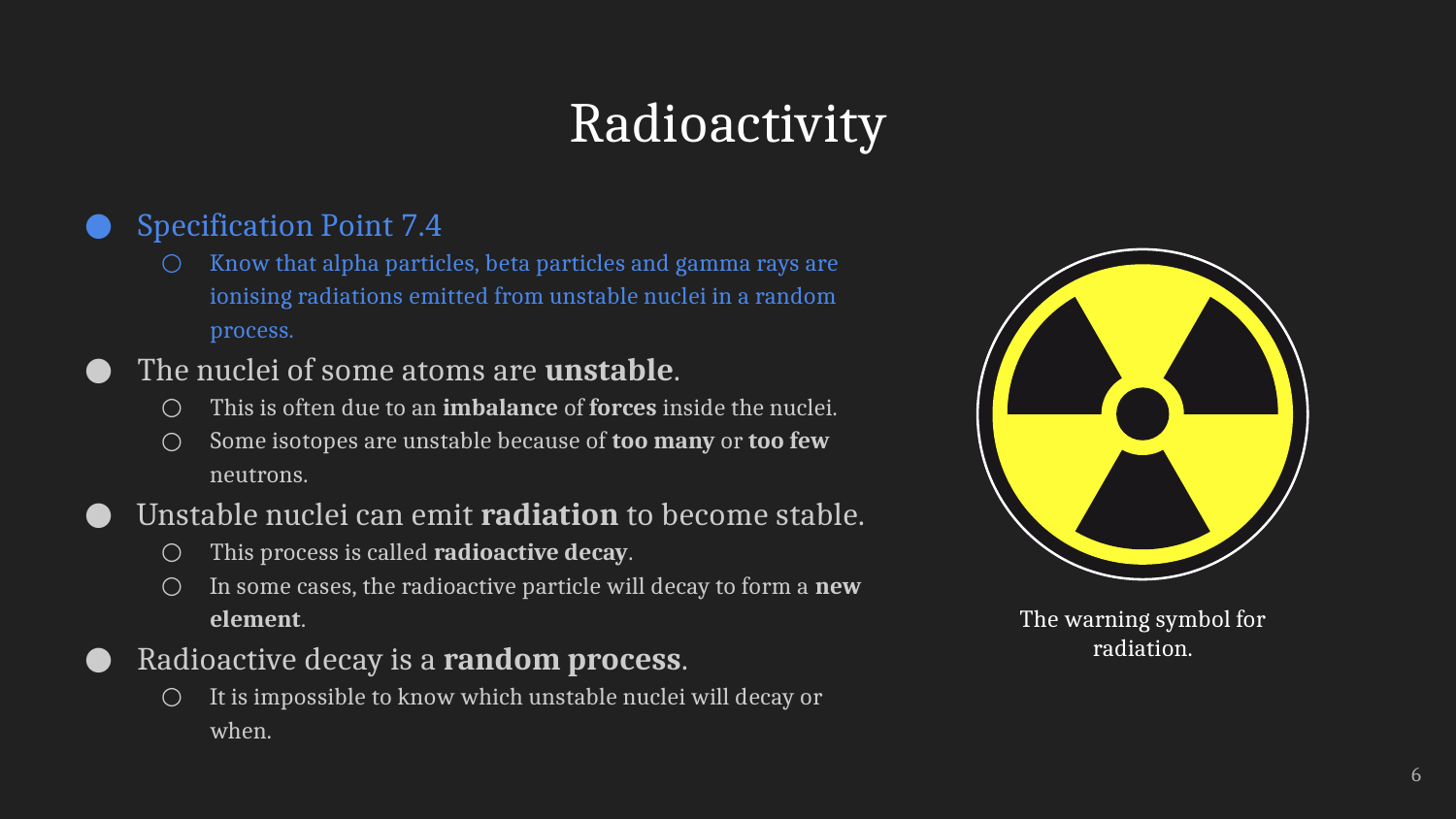

# Radioactivity
Specification Point 7.4
Know that alpha particles, beta particles and gamma rays are ionising radiations emitted from unstable nuclei in a random process.
The nuclei of some atoms are unstable.
This is often due to an imbalance of forces inside the nuclei.
Some isotopes are unstable because of too many or too few neutrons.
Unstable nuclei can emit radiation to become stable.
This process is called radioactive decay.
In some cases, the radioactive particle will decay to form a new element.
Radioactive decay is a random process.
It is impossible to know which unstable nuclei will decay or when.

The warning symbol for radiation.
6